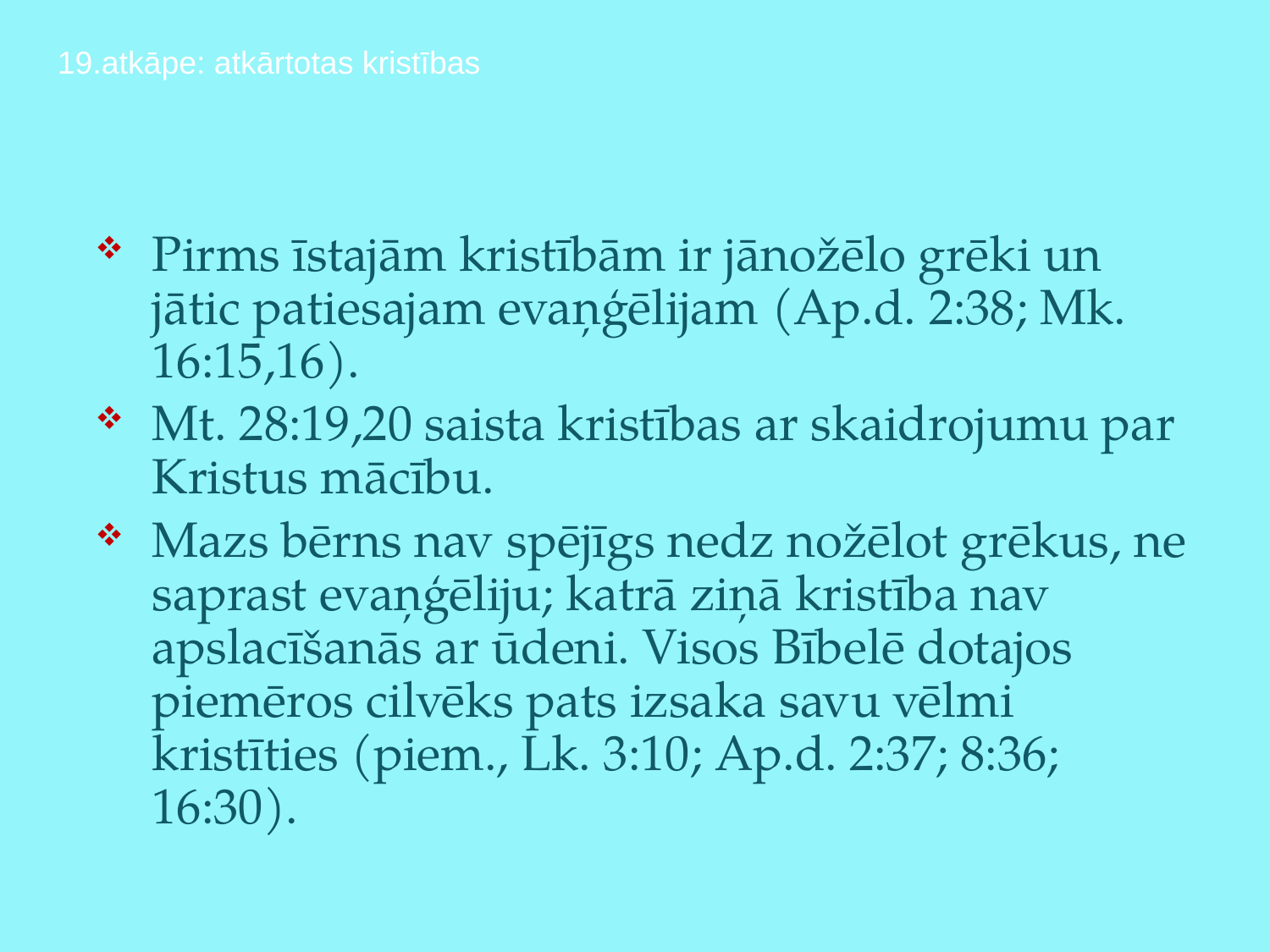

19.atkāpe: atkārtotas kristības
Pirms īstajām kristībām ir jānožēlo grēki un jātic patiesajam evaņģēlijam (Ap.d. 2:38; Mk. 16:15,16).
Mt. 28:19,20 saista kristības ar skaidrojumu par Kristus mācību.
Mazs bērns nav spējīgs nedz nožēlot grēkus, ne saprast evaņģēliju; katrā ziņā kristība nav apslacīšanās ar ūdeni. Visos Bībelē dotajos piemēros cilvēks pats izsaka savu vēlmi kristīties (piem., Lk. 3:10; Ap.d. 2:37; 8:36; 16:30).